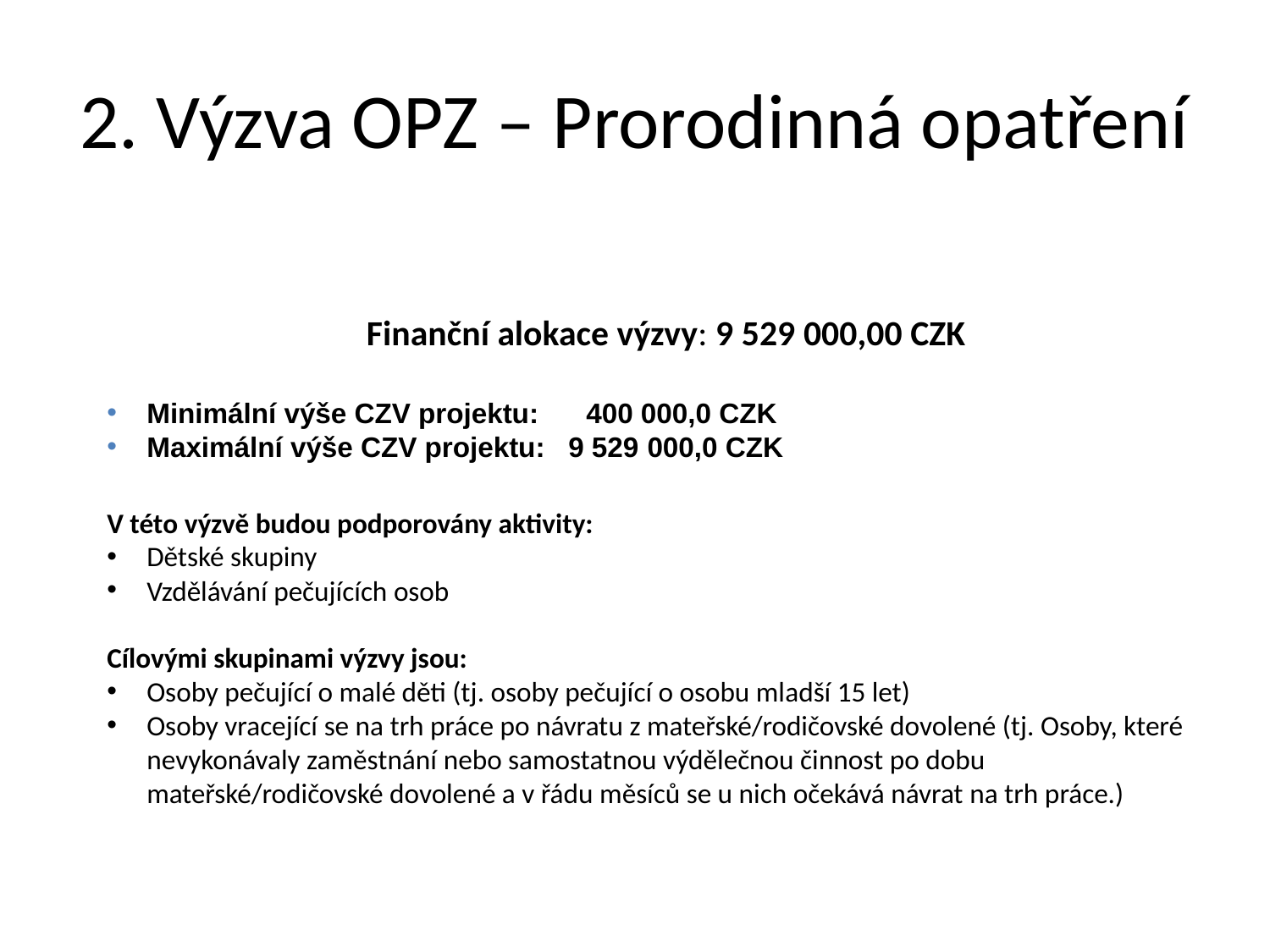

# 2. Výzva OPZ – Prorodinná opatření

Finanční alokace výzvy: 9 529 000,00 CZK

Minimální výše CZV projektu:      400 000,0 CZK
Maximální výše CZV projektu:   9 529 000,0 CZK

V této výzvě budou podporovány aktivity:
Dětské skupiny
Vzdělávání pečujících osob

Cílovými skupinami výzvy jsou:
Osoby pečující o malé děti (tj. osoby pečující o osobu mladší 15 let)
Osoby vracející se na trh práce po návratu z mateřské/rodičovské dovolené (tj. Osoby, které nevykonávaly zaměstnání nebo samostatnou výdělečnou činnost po dobu mateřské/rodičovské dovolené a v řádu měsíců se u nich očekává návrat na trh práce.)